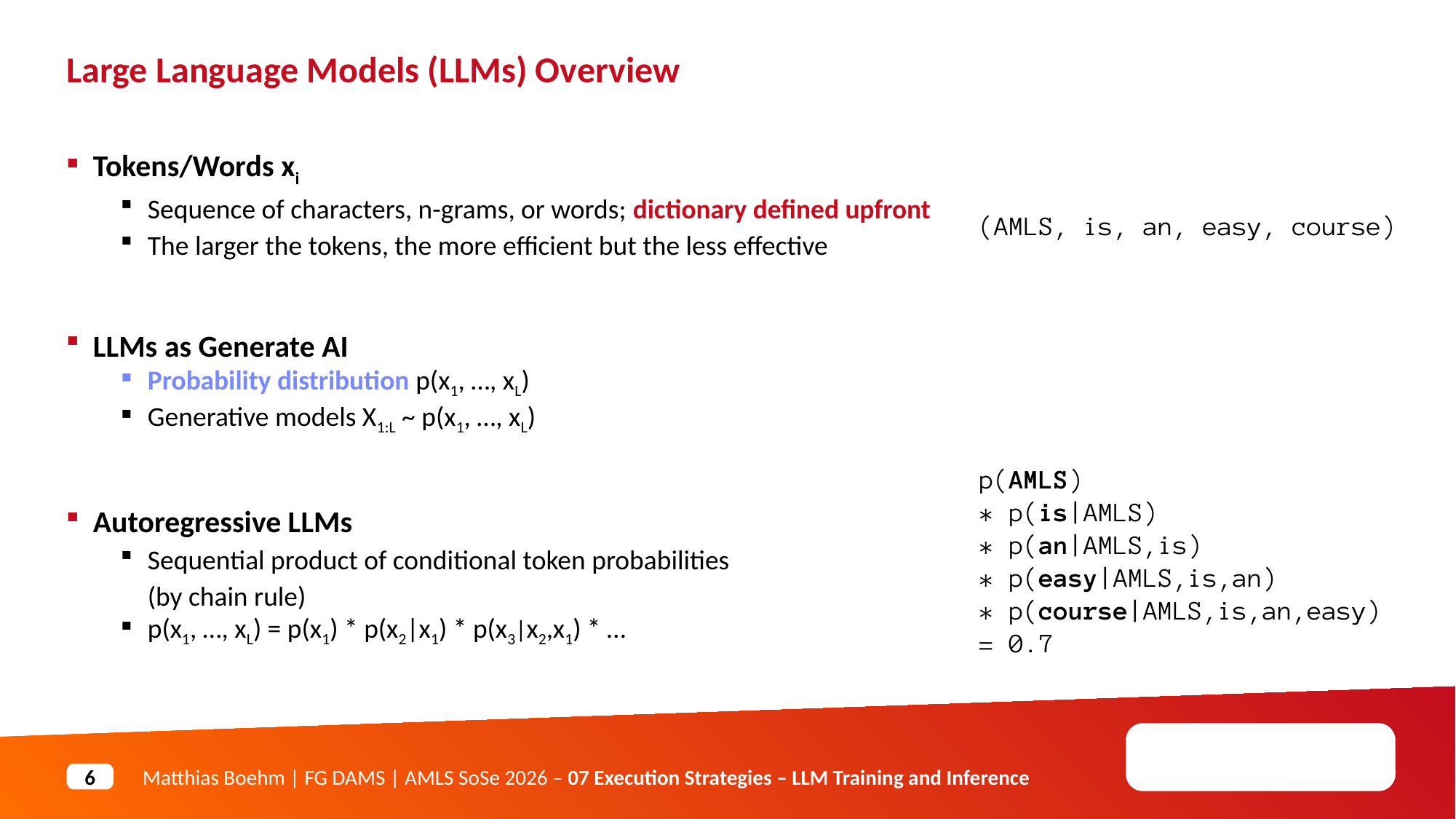

Large Language Models (LLMs) Overview
Tokens/Words xi
Sequence of characters, n-grams, or words; dictionary defined upfront
The larger the tokens, the more efficient but the less effective

LLMs as Generate AI
Probability distribution p(x1, …, xL)
Generative models X1:L ~ p(x1, …, xL)

Autoregressive LLMs
Sequential product of conditional token probabilities
(by chain rule)
p(x1, …, xL) = p(x1) * p(x2|x1) * p(x3|x2,x1) * …

(AMLS, is, an, easy, course)
p(AMLS)
* p(is|AMLS)
* p(an|AMLS,is)
* p(easy|AMLS,is,an)
* p(course|AMLS,is,an,easy)
= 0.7